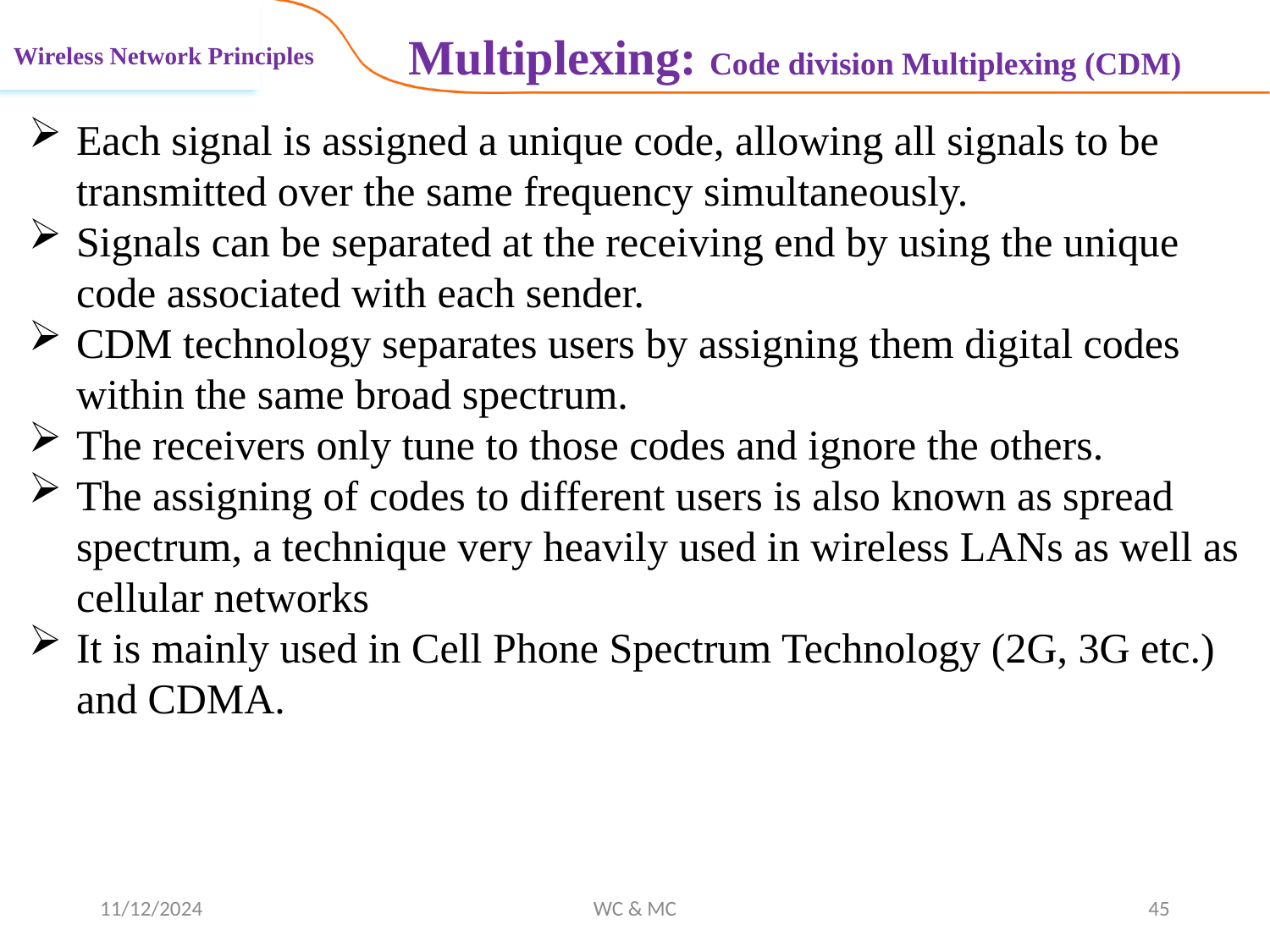

Multiplexing: Code division Multiplexing (CDM)
Wireless Network Principles
Each signal is assigned a unique code, allowing all signals to be transmitted over the same frequency simultaneously.
Signals can be separated at the receiving end by using the unique code associated with each sender.
CDM technology separates users by assigning them digital codes within the same broad spectrum.
The receivers only tune to those codes and ignore the others.
The assigning of codes to different users is also known as spread spectrum, a technique very heavily used in wireless LANs as well as cellular networks
It is mainly used in Cell Phone Spectrum Technology (2G, 3G etc.) and CDMA.

11/12/2024
WC & MC
45